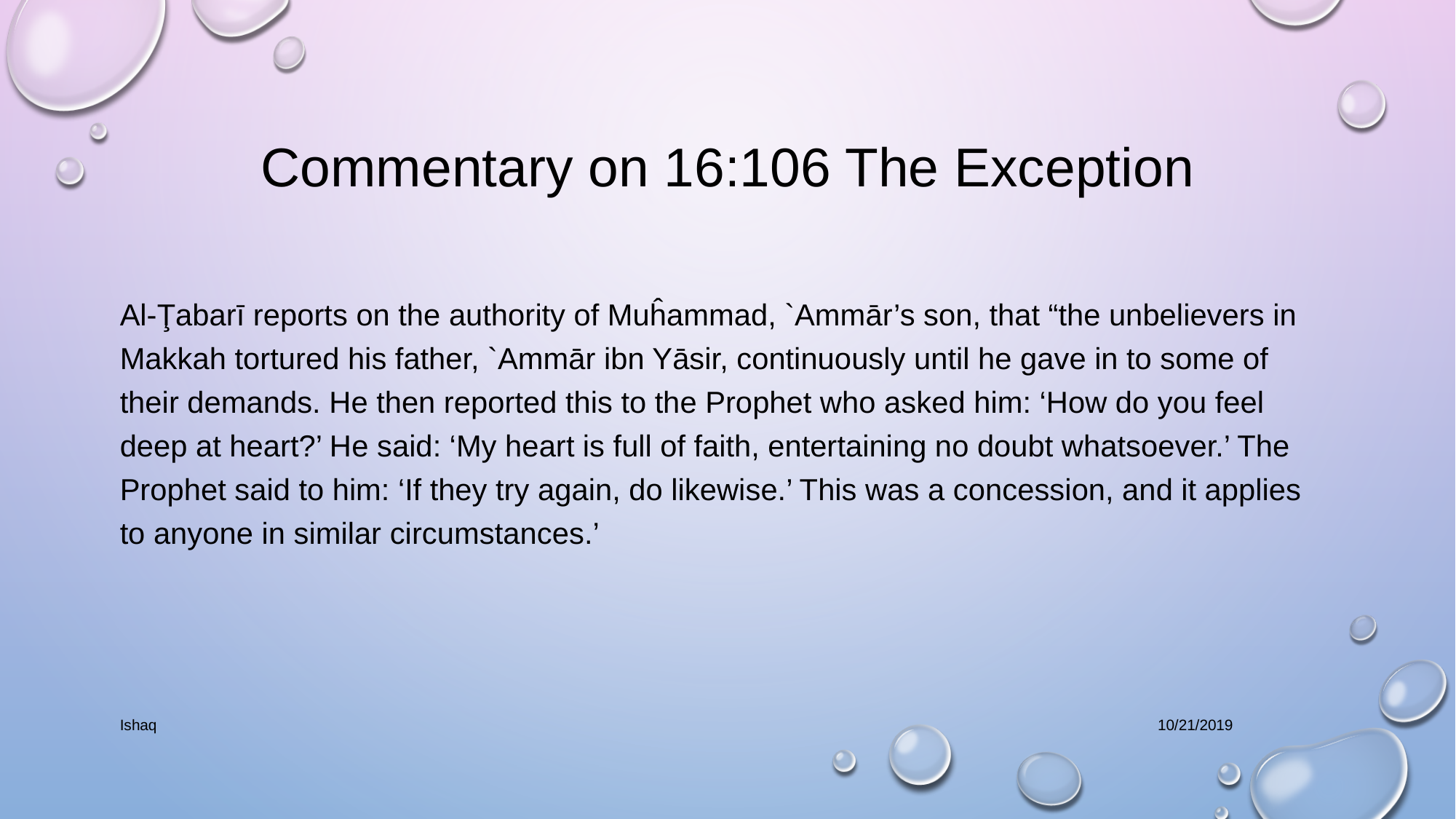

# Commentary on 16:106 The Exception
Al-Ţabarī reports on the authority of Muĥammad, `Ammār’s son, that “the unbelievers in Makkah tortured his father, `Ammār ibn Yāsir, continuously until he gave in to some of their demands. He then reported this to the Prophet who asked him: ‘How do you feel deep at heart?’ He said: ‘My heart is full of faith, entertaining no doubt whatsoever.’ The Prophet said to him: ‘If they try again, do likewise.’ This was a concession, and it applies to anyone in similar circumstances.’
Ishaq
10/21/2019